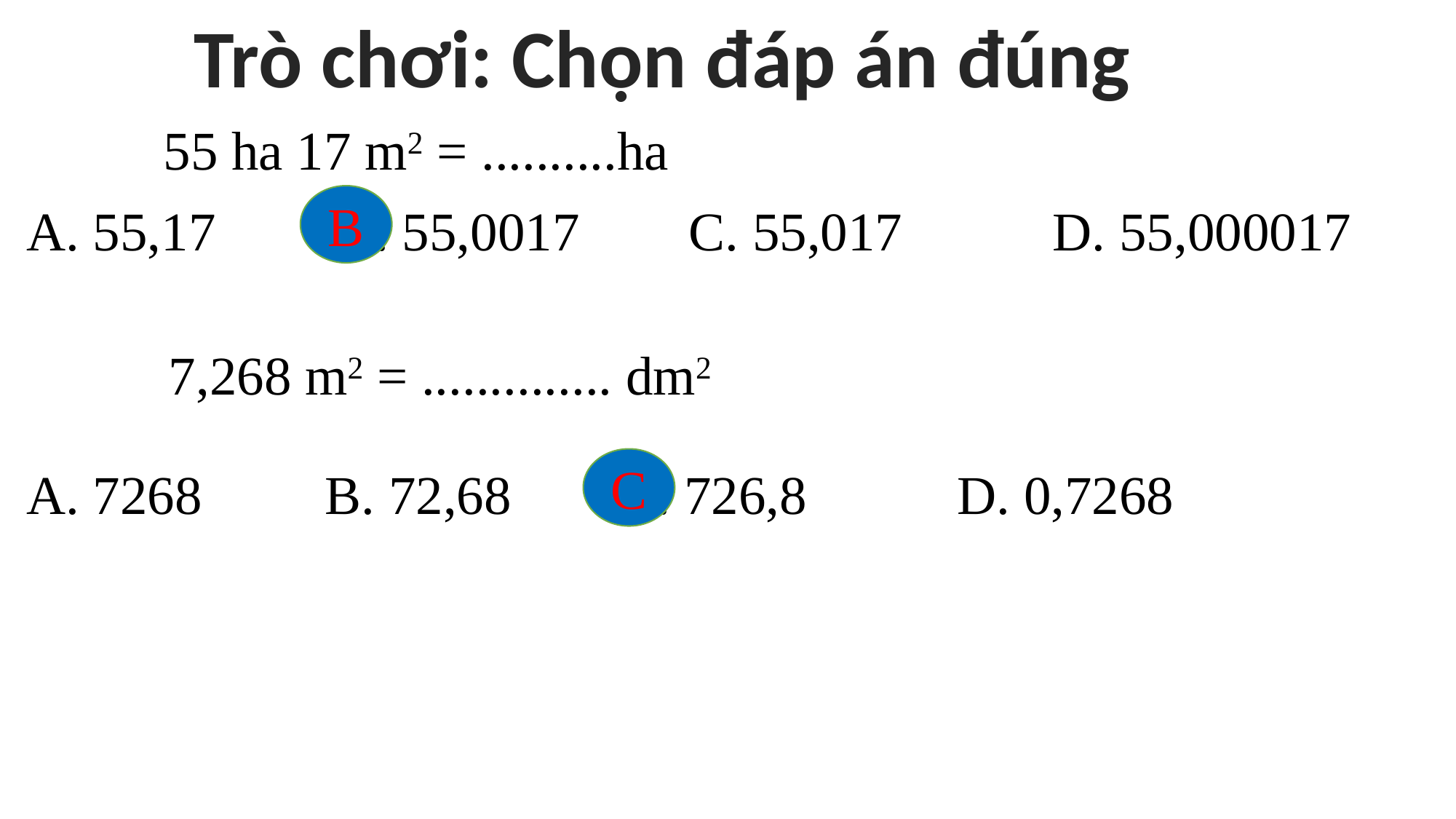

Trò chơi: Chọn đáp án đúng
55 ha 17 m2 = ..........ha
B
A. 55,17         B. 55,0017        C. 55,017           D. 55,000017
7,268 m2 = .............. dm2
C
A. 7268         B. 72,68        C. 726,8           D. 0,7268